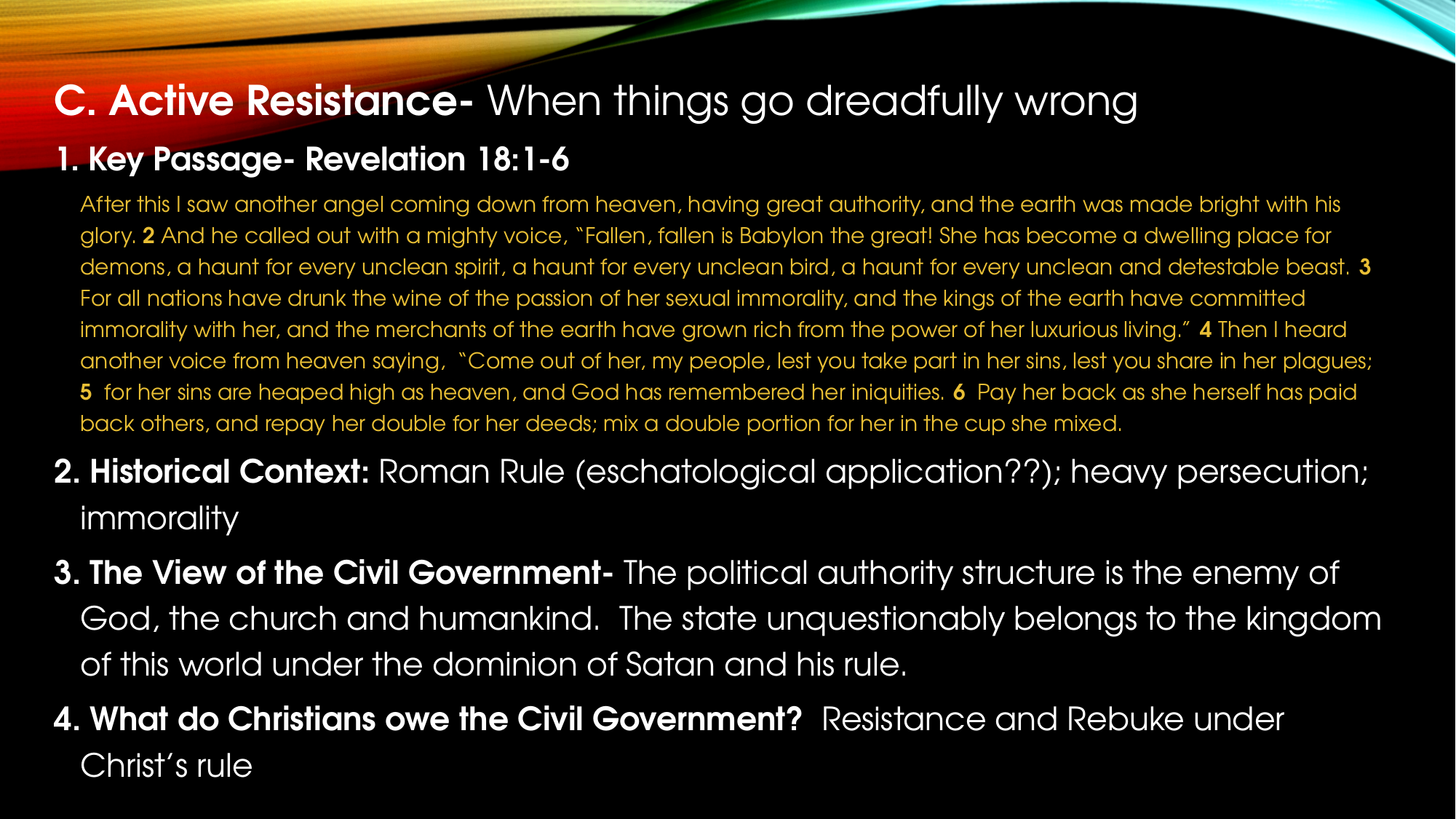

C. Active Resistance- When things go dreadfully wrong
1. Key Passage- Revelation 18:1-6
	After this I saw another angel coming down from heaven, having great authority, and the earth was made bright with his glory. 2 And he called out with a mighty voice, “Fallen, fallen is Babylon the great! She has become a dwelling place for demons, a haunt for every unclean spirit, a haunt for every unclean bird, a haunt for every unclean and detestable beast. 3 For all nations have drunk the wine of the passion of her sexual immorality, and the kings of the earth have committed immorality with her, and the merchants of the earth have grown rich from the power of her luxurious living.” 4 Then I heard another voice from heaven saying,  “Come out of her, my people, lest you take part in her sins, lest you share in her plagues; 5  for her sins are heaped high as heaven, and God has remembered her iniquities. 6  Pay her back as she herself has paid back others, and repay her double for her deeds; mix a double portion for her in the cup she mixed.
2. Historical Context: Roman Rule (eschatological application??); heavy persecution; immorality
3. The View of the Civil Government- The political authority structure is the enemy of God, the church and humankind.  The state unquestionably belongs to the kingdom of this world under the dominion of Satan and his rule.
4. What do Christians owe the Civil Government?  Resistance and Rebuke under Christ’s rule